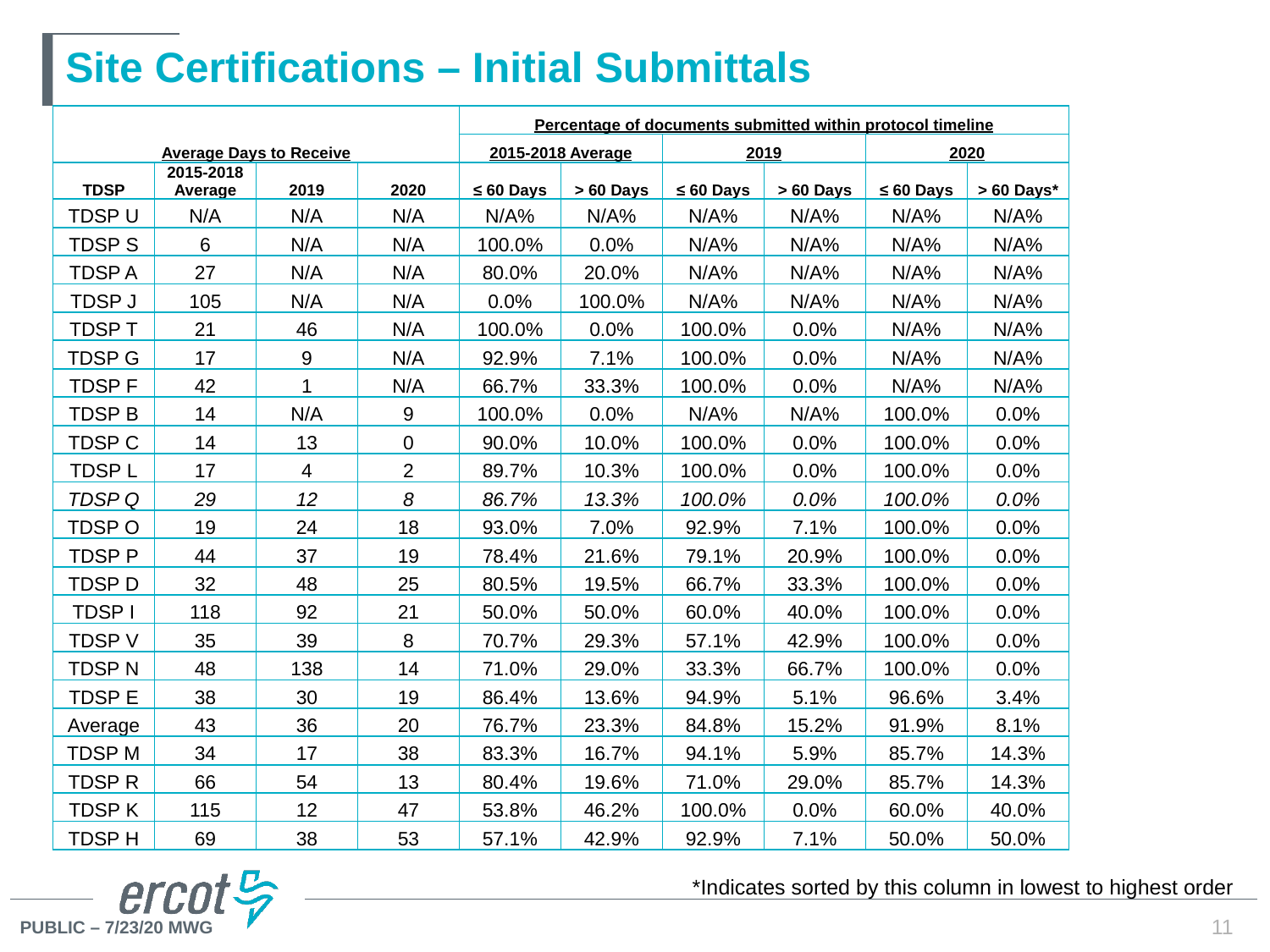

# Site Certifications – Initial Submittals
| Average Days to Receive |  |  |  | Percentage of documents submitted within protocol timeline |  |  |  |  |  |
| --- | --- | --- | --- | --- | --- | --- | --- | --- | --- |
|  |  |  |  | 2015-2018 Average |  | 2019 |  | 2020 |  |
| TDSP | 2015-2018 Average | 2019 | 2020 | ≤ 60 Days | > 60 Days | ≤ 60 Days | > 60 Days | ≤ 60 Days | > 60 Days\* |
| TDSP U | N/A | N/A | N/A | N/A% | N/A% | N/A% | N/A% | N/A% | N/A% |
| TDSP S | 6 | N/A | N/A | 100.0% | 0.0% | N/A% | N/A% | N/A% | N/A% |
| TDSP A | 27 | N/A | N/A | 80.0% | 20.0% | N/A% | N/A% | N/A% | N/A% |
| TDSP J | 105 | N/A | N/A | 0.0% | 100.0% | N/A% | N/A% | N/A% | N/A% |
| TDSP T | 21 | 46 | N/A | 100.0% | 0.0% | 100.0% | 0.0% | N/A% | N/A% |
| TDSP G | 17 | 9 | N/A | 92.9% | 7.1% | 100.0% | 0.0% | N/A% | N/A% |
| TDSP F | 42 | 1 | N/A | 66.7% | 33.3% | 100.0% | 0.0% | N/A% | N/A% |
| TDSP B | 14 | N/A | 9 | 100.0% | 0.0% | N/A% | N/A% | 100.0% | 0.0% |
| TDSP C | 14 | 13 | 0 | 90.0% | 10.0% | 100.0% | 0.0% | 100.0% | 0.0% |
| TDSP L | 17 | 4 | 2 | 89.7% | 10.3% | 100.0% | 0.0% | 100.0% | 0.0% |
| TDSP Q | 29 | 12 | 8 | 86.7% | 13.3% | 100.0% | 0.0% | 100.0% | 0.0% |
| TDSP O | 19 | 24 | 18 | 93.0% | 7.0% | 92.9% | 7.1% | 100.0% | 0.0% |
| TDSP P | 44 | 37 | 19 | 78.4% | 21.6% | 79.1% | 20.9% | 100.0% | 0.0% |
| TDSP D | 32 | 48 | 25 | 80.5% | 19.5% | 66.7% | 33.3% | 100.0% | 0.0% |
| TDSP I | 118 | 92 | 21 | 50.0% | 50.0% | 60.0% | 40.0% | 100.0% | 0.0% |
| TDSP V | 35 | 39 | 8 | 70.7% | 29.3% | 57.1% | 42.9% | 100.0% | 0.0% |
| TDSP N | 48 | 138 | 14 | 71.0% | 29.0% | 33.3% | 66.7% | 100.0% | 0.0% |
| TDSP E | 38 | 30 | 19 | 86.4% | 13.6% | 94.9% | 5.1% | 96.6% | 3.4% |
| Average | 43 | 36 | 20 | 76.7% | 23.3% | 84.8% | 15.2% | 91.9% | 8.1% |
| TDSP M | 34 | 17 | 38 | 83.3% | 16.7% | 94.1% | 5.9% | 85.7% | 14.3% |
| TDSP R | 66 | 54 | 13 | 80.4% | 19.6% | 71.0% | 29.0% | 85.7% | 14.3% |
| TDSP K | 115 | 12 | 47 | 53.8% | 46.2% | 100.0% | 0.0% | 60.0% | 40.0% |
| TDSP H | 69 | 38 | 53 | 57.1% | 42.9% | 92.9% | 7.1% | 50.0% | 50.0% |
*Indicates sorted by this column in lowest to highest order
11